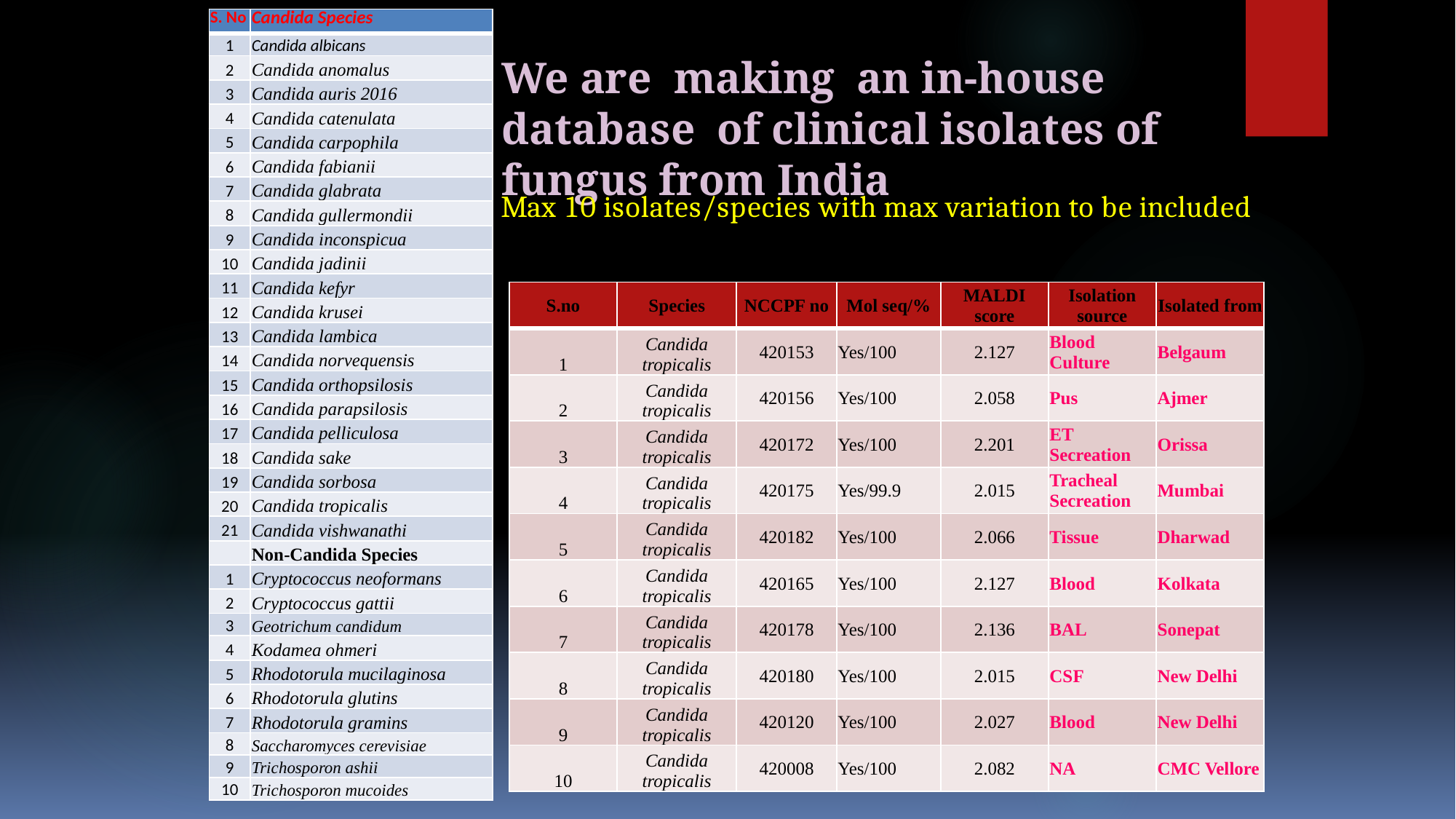

| S. No | Candida Species |
| --- | --- |
| 1 | Candida albicans |
| 2 | Candida anomalus |
| 3 | Candida auris 2016 |
| 4 | Candida catenulata |
| 5 | Candida carpophila |
| 6 | Candida fabianii |
| 7 | Candida glabrata |
| 8 | Candida gullermondii |
| 9 | Candida inconspicua |
| 10 | Candida jadinii |
| 11 | Candida kefyr |
| 12 | Candida krusei |
| 13 | Candida lambica |
| 14 | Candida norvequensis |
| 15 | Candida orthopsilosis |
| 16 | Candida parapsilosis |
| 17 | Candida pelliculosa |
| 18 | Candida sake |
| 19 | Candida sorbosa |
| 20 | Candida tropicalis |
| 21 | Candida vishwanathi |
|  | Non-Candida Species |
| 1 | Cryptococcus neoformans |
| 2 | Cryptococcus gattii |
| 3 | Geotrichum candidum |
| 4 | Kodamea ohmeri |
| 5 | Rhodotorula mucilaginosa |
| 6 | Rhodotorula glutins |
| 7 | Rhodotorula gramins |
| 8 | Saccharomyces cerevisiae |
| 9 | Trichosporon ashii |
| 10 | Trichosporon mucoides |
We are  making  an in-house database  of clinical isolates of fungus from India
Max 10 isolates/species with max variation to be included
| S.no | Species | NCCPF no | Mol seq/% | MALDI score | Isolation source | Isolated from |
| --- | --- | --- | --- | --- | --- | --- |
| 1 | Candida tropicalis | 420153 | Yes/100 | 2.127 | Blood Culture | Belgaum |
| 2 | Candida tropicalis | 420156 | Yes/100 | 2.058 | Pus | Ajmer |
| 3 | Candida tropicalis | 420172 | Yes/100 | 2.201 | ET Secreation | Orissa |
| 4 | Candida tropicalis | 420175 | Yes/99.9 | 2.015 | Tracheal Secreation | Mumbai |
| 5 | Candida tropicalis | 420182 | Yes/100 | 2.066 | Tissue | Dharwad |
| 6 | Candida tropicalis | 420165 | Yes/100 | 2.127 | Blood | Kolkata |
| 7 | Candida tropicalis | 420178 | Yes/100 | 2.136 | BAL | Sonepat |
| 8 | Candida tropicalis | 420180 | Yes/100 | 2.015 | CSF | New Delhi |
| 9 | Candida tropicalis | 420120 | Yes/100 | 2.027 | Blood | New Delhi |
| 10 | Candida tropicalis | 420008 | Yes/100 | 2.082 | NA | CMC Vellore |